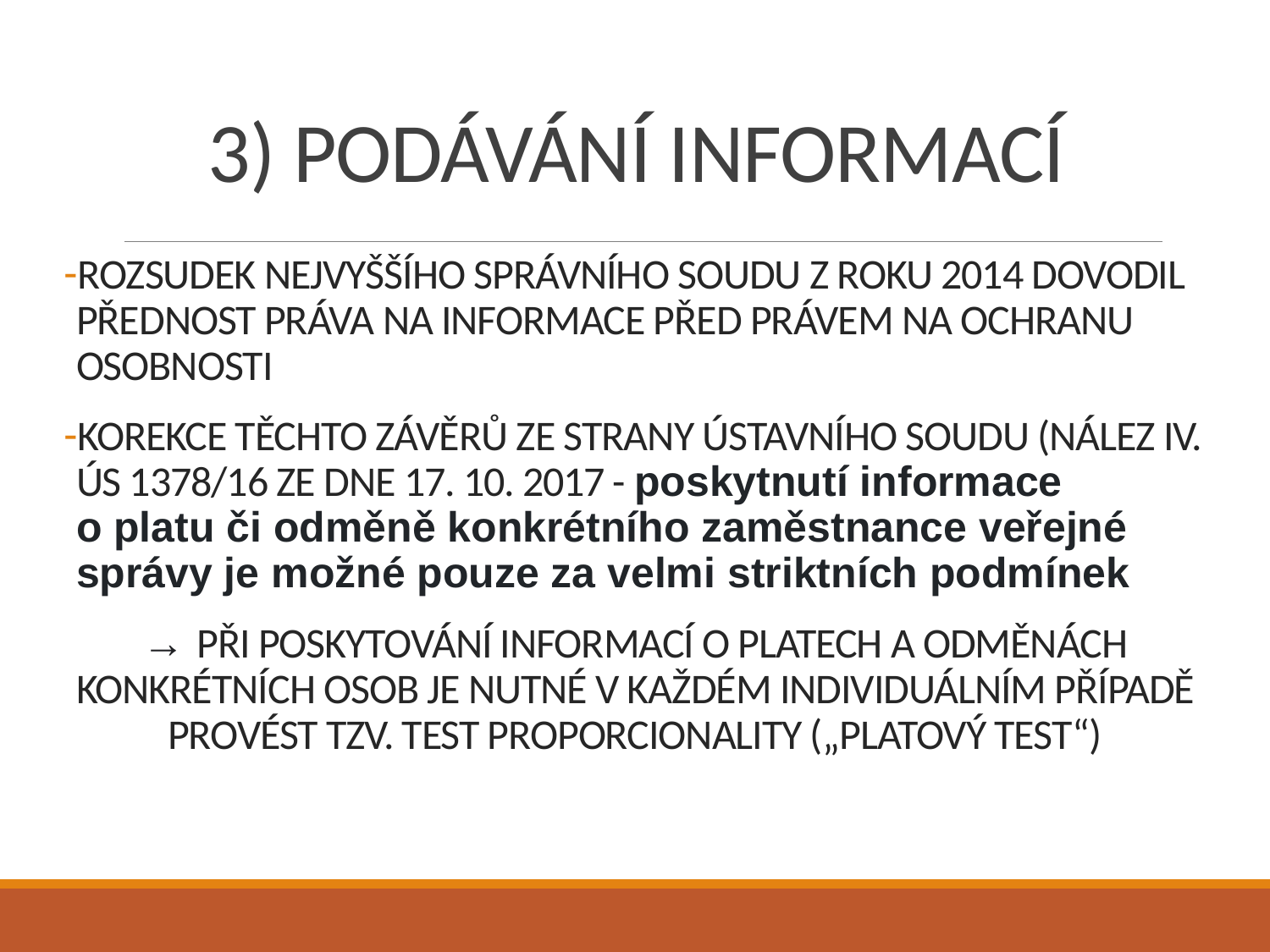

# 3) Podávání informací
Rozsudek nejvyššího správního soudu z roku 2014 dovodil přednost práva na informace před právem na ochranu osobnosti
Korekce těchto závěrů ze strany Ústavního soudu (nález IV. Ús 1378/16 ze dne 17. 10. 2017 - poskytnutí informace o platu či odměně konkrétního zaměstnance veřejné správy je možné pouze za velmi striktních podmínek
→ při poskytování informací o platech a odměnách konkrétních osob je nutné v každém individuálním případě provést tzv. test proporcionality („platový test“)